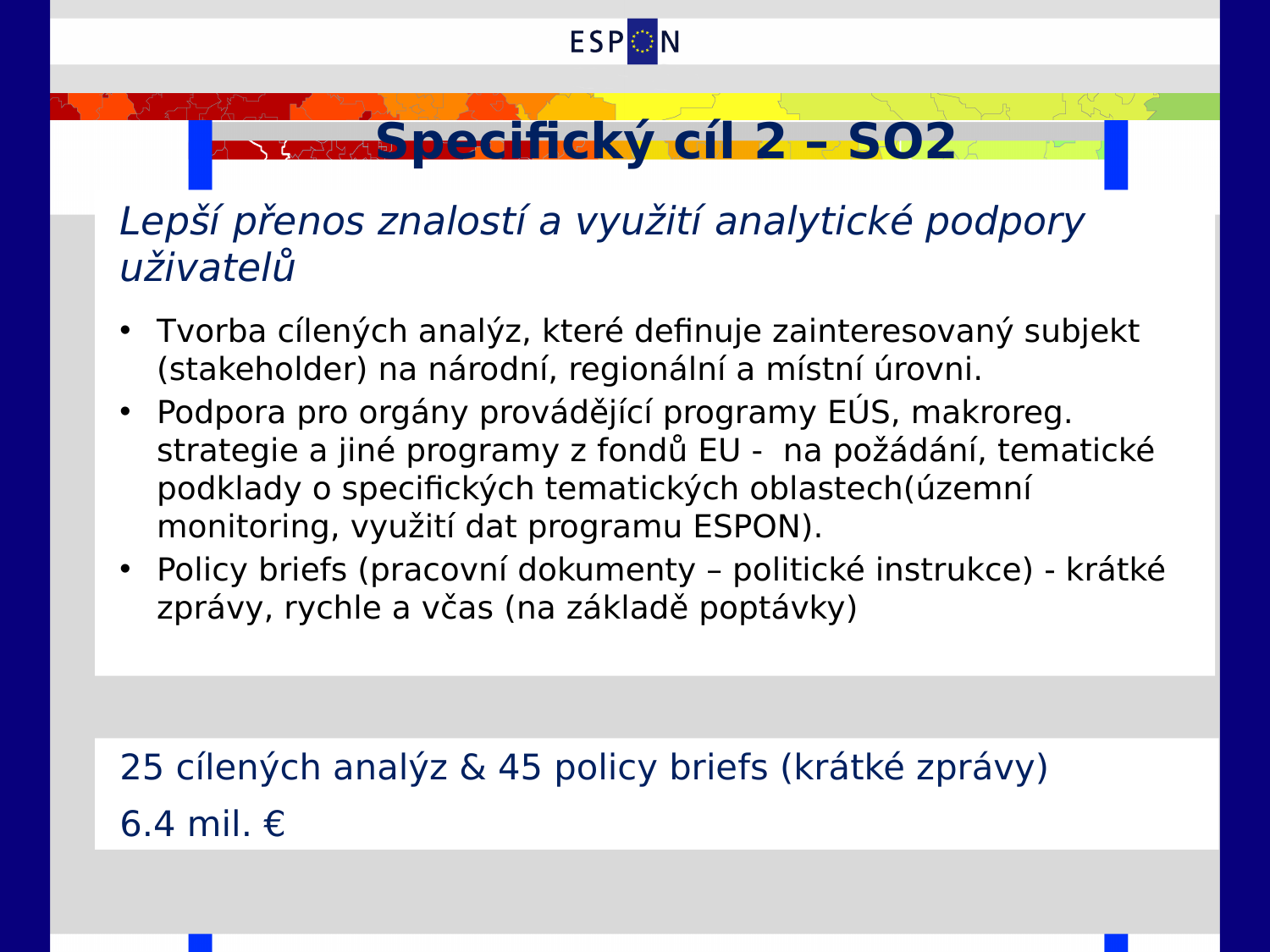

Specifický cíl 2 – SO2
Lepší přenos znalostí a využití analytické podpory uživatelů
Tvorba cílených analýz, které definuje zainteresovaný subjekt (stakeholder) na národní, regionální a místní úrovni.
Podpora pro orgány provádějící programy EÚS, makroreg. strategie a jiné programy z fondů EU -  na požádání, tematické podklady o specifických tematických oblastech(územní monitoring, využití dat programu ESPON).
Policy briefs (pracovní dokumenty – politické instrukce) - krátké zprávy, rychle a včas (na základě poptávky)

25 cílených analýz & 45 policy briefs (krátké zprávy)
6.4 mil. €